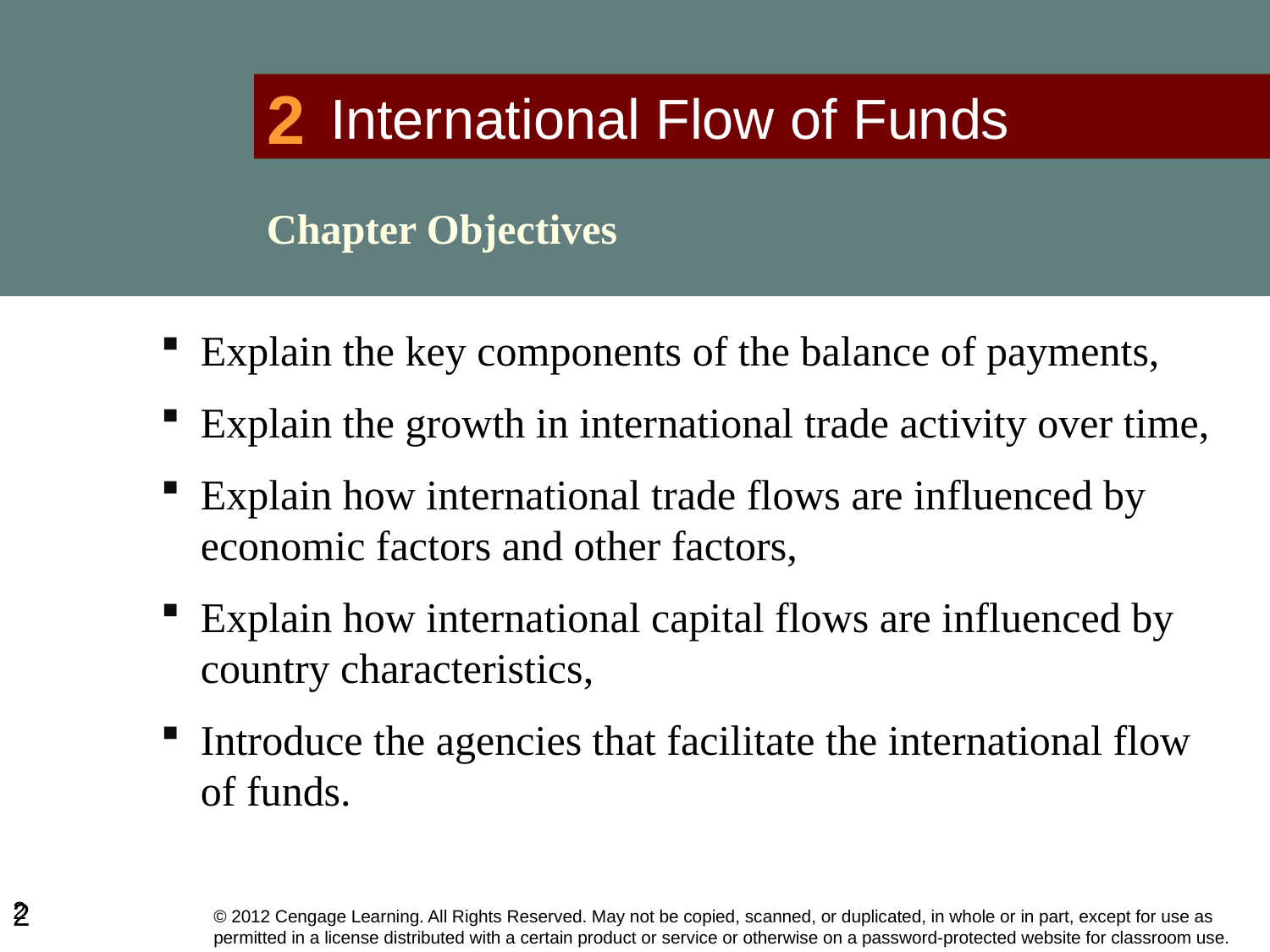

# 2
International Flow of Funds
Chapter Objectives
Explain the key components of the balance of payments,
Explain the growth in international trade activity over time,
Explain how international trade flows are influenced by economic factors and other factors,
Explain how international capital flows are influenced by country characteristics,
Introduce the agencies that facilitate the international flow of funds.
2
2